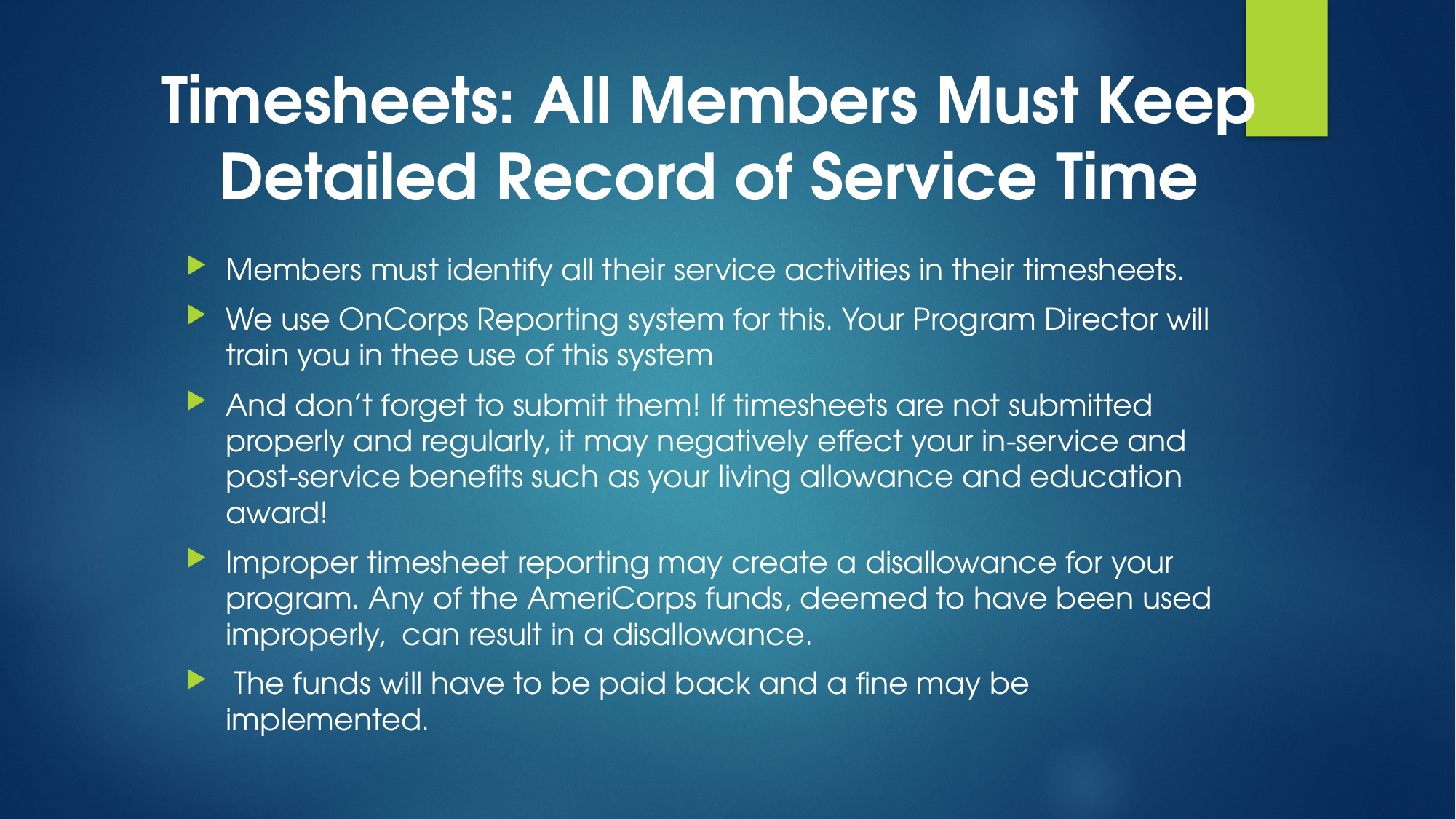

# Timesheets: All Members Must Keep Detailed Record of Service Time
Members must identify all their service activities in their timesheets.
We use OnCorps Reporting system for this. Your Program Director will train you in thee use of this system
And don’t forget to submit them! If timesheets are not submitted properly and regularly, it may negatively effect your in-service and post-service benefits such as your living allowance and education award!
Improper timesheet reporting may create a disallowance for your  program. Any of the AmeriCorps funds, deemed to have been used improperly,  can result in a disallowance.
 The funds will have to be paid back and a fine may be implemented.